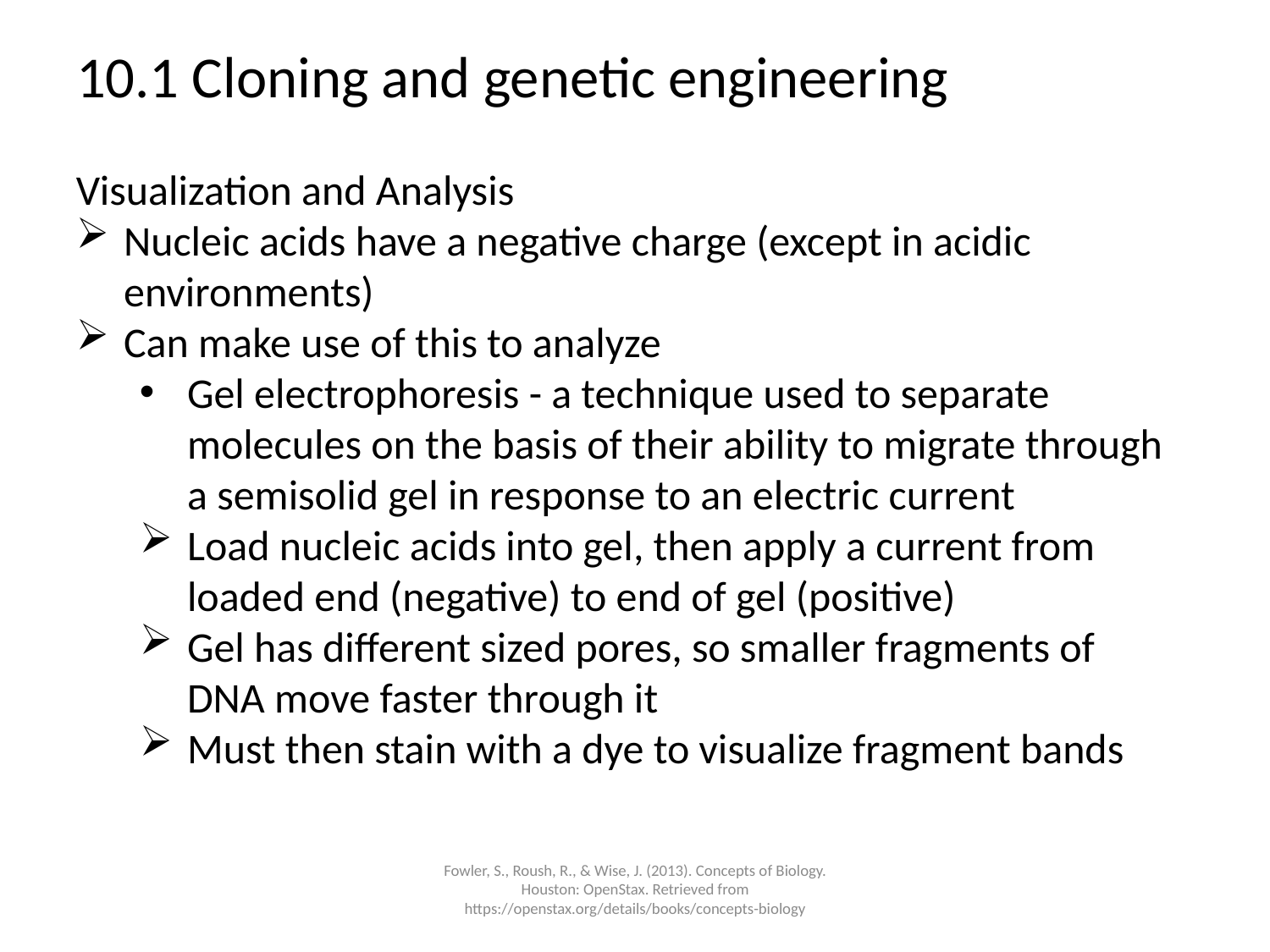

# 10.1 Cloning and genetic engineering
Visualization and Analysis
Nucleic acids have a negative charge (except in acidic environments)
Can make use of this to analyze
Gel electrophoresis - a technique used to separate molecules on the basis of their ability to migrate through a semisolid gel in response to an electric current
Load nucleic acids into gel, then apply a current from loaded end (negative) to end of gel (positive)
Gel has different sized pores, so smaller fragments of DNA move faster through it
Must then stain with a dye to visualize fragment bands

Fowler, S., Roush, R., & Wise, J. (2013). Concepts of Biology. Houston: OpenStax. Retrieved from https://openstax.org/details/books/concepts-biology